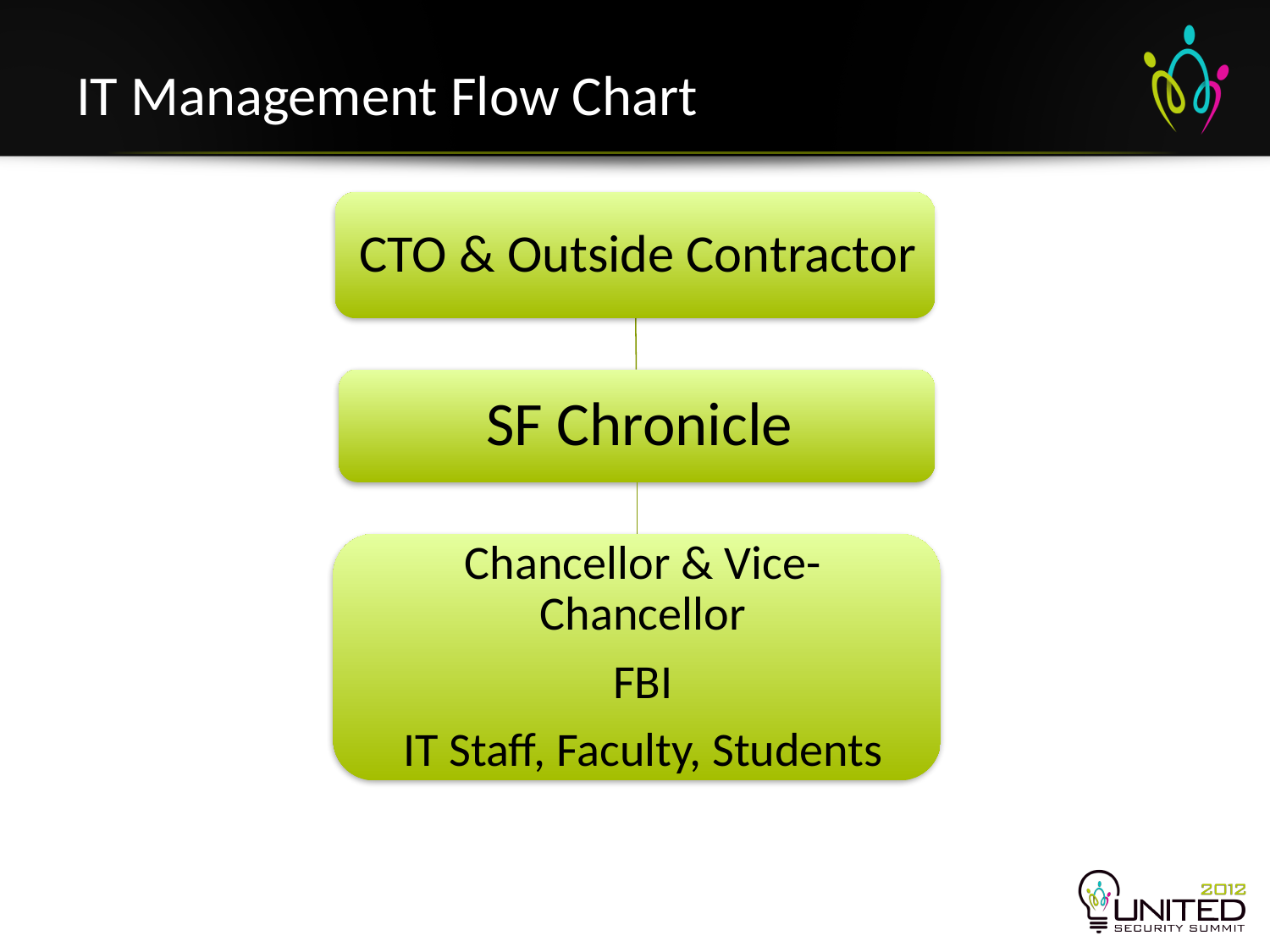

# IT Management Flow Chart
SF Chronicle
CTO & Outside Contractor
Chancellor & Vice-Chancellor
FBI
IT Staff, Faculty, Students